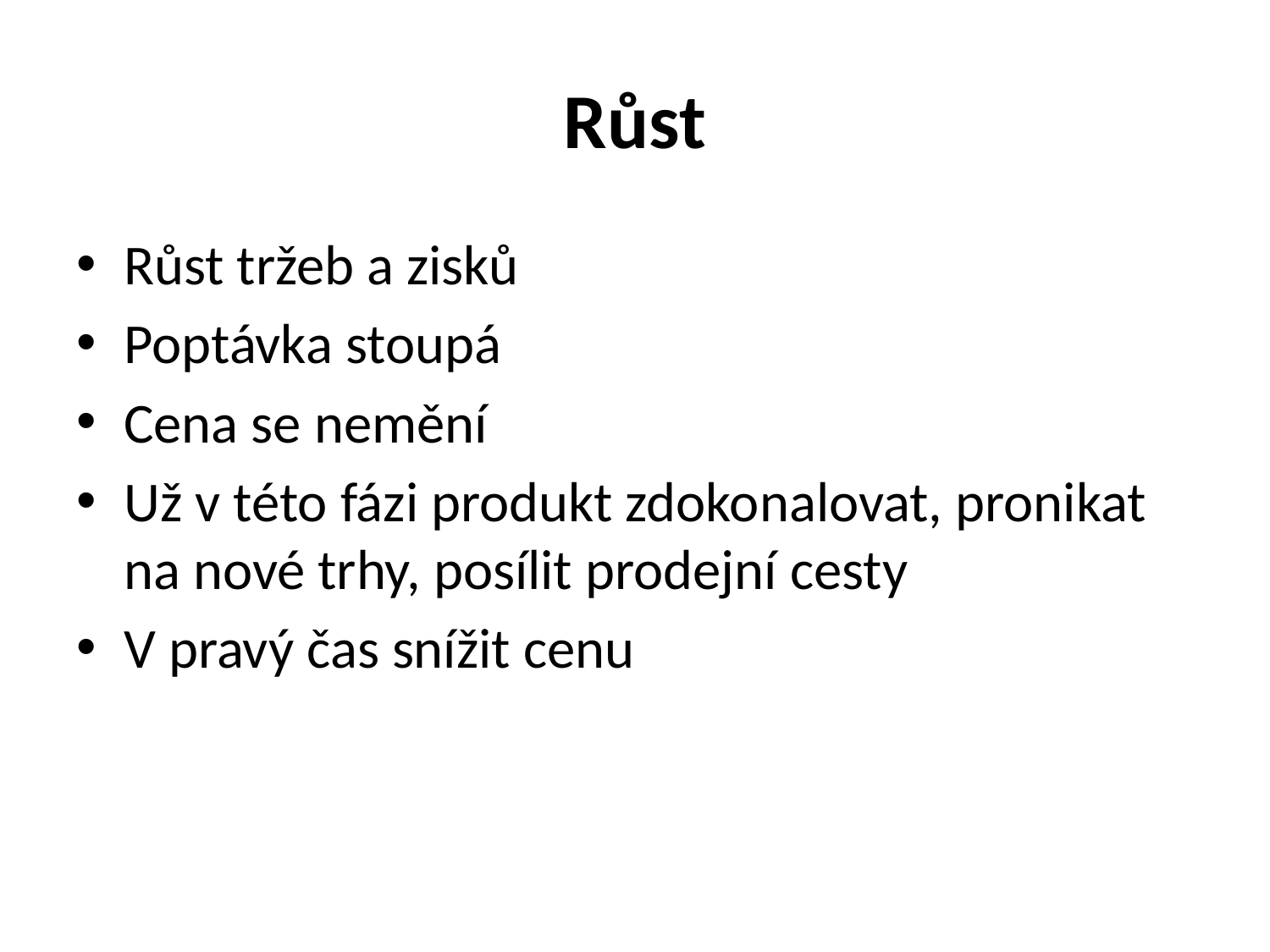

# Růst
Růst tržeb a zisků
Poptávka stoupá
Cena se nemění
Už v této fázi produkt zdokonalovat, pronikat na nové trhy, posílit prodejní cesty
V pravý čas snížit cenu